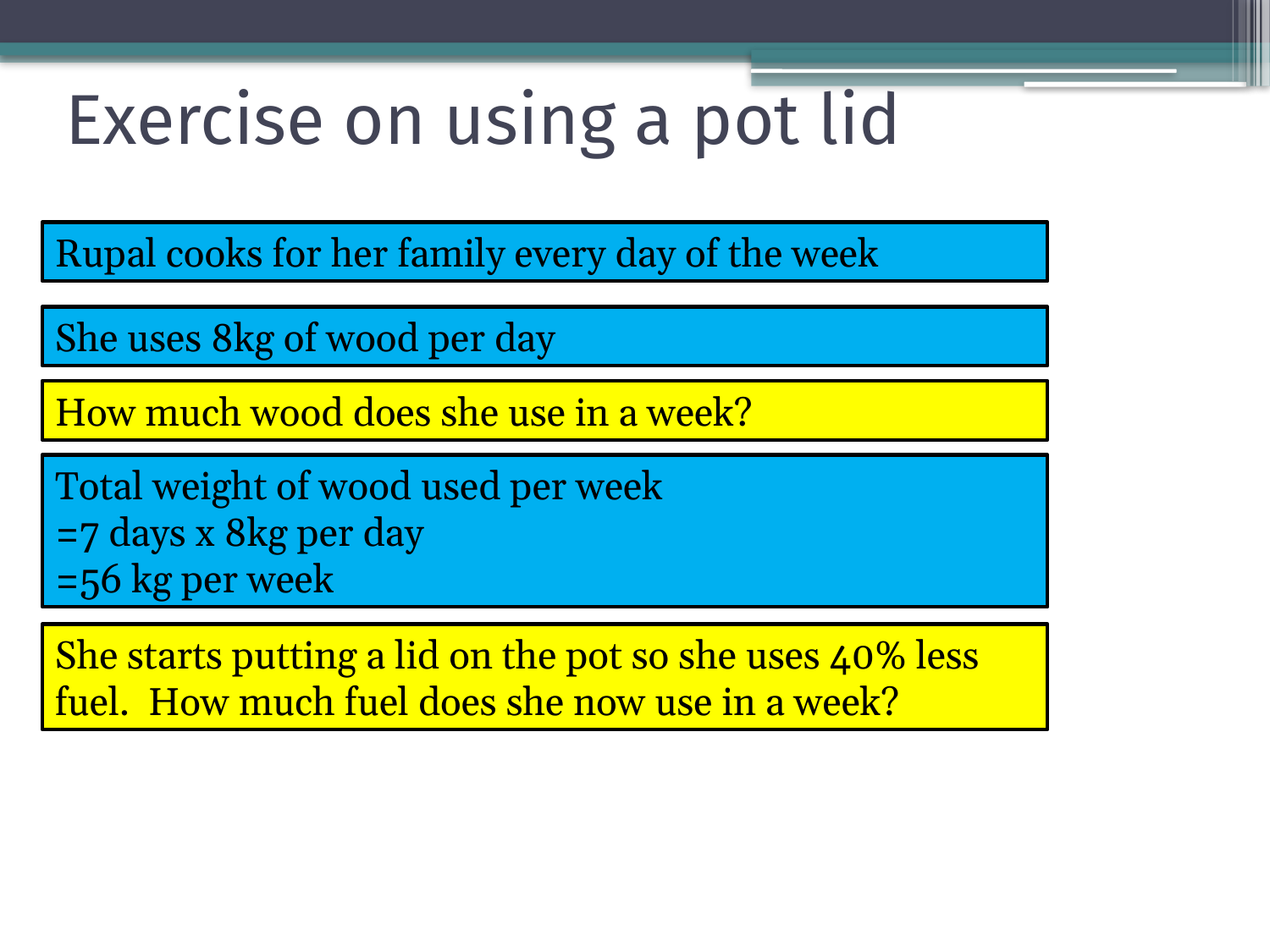

# Exercise on using a pot lid
Rupal cooks for her family every day of the week
She uses 8kg of wood per day
How much wood does she use in a week?
Total weight of wood used per week
=7 days x 8kg per day
=56 kg per week
She starts putting a lid on the pot so she uses 40% less fuel.  How much fuel does she now use in a week?